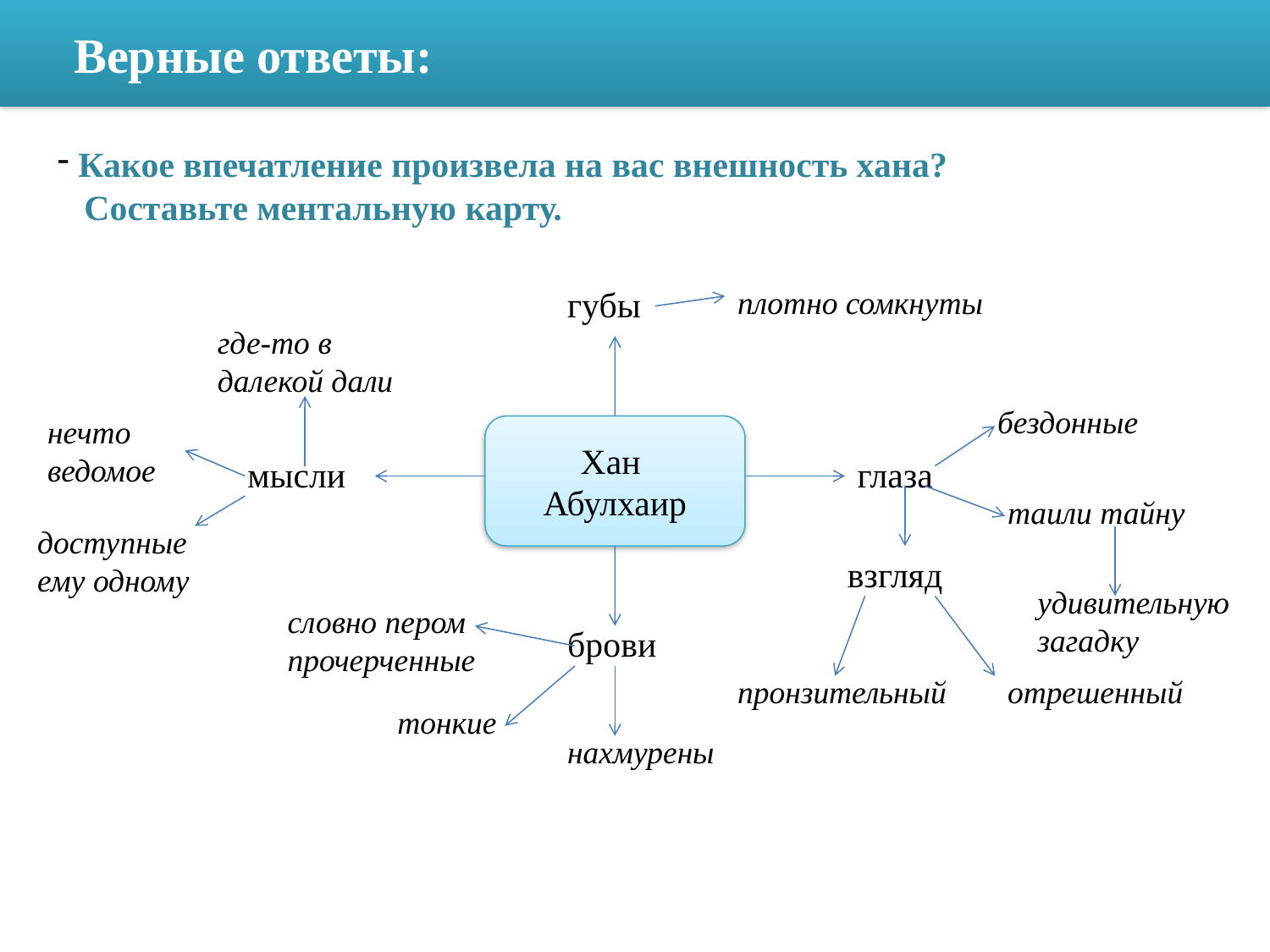

Верные ответы:
 Какое впечатление произвела на вас внешность хана?
   Составьте ментальную карту.

губы
плотно сомкнуты
где-то в далекой дали
бездонные
нечто ведомое
Хан
Абулхаир
мысли
глаза
таили тайну
доступные ему одному
взгляд
удивительную загадку
словно пером прочерченные
брови
пронзительный
отрешенный
тонкие
нахмурены